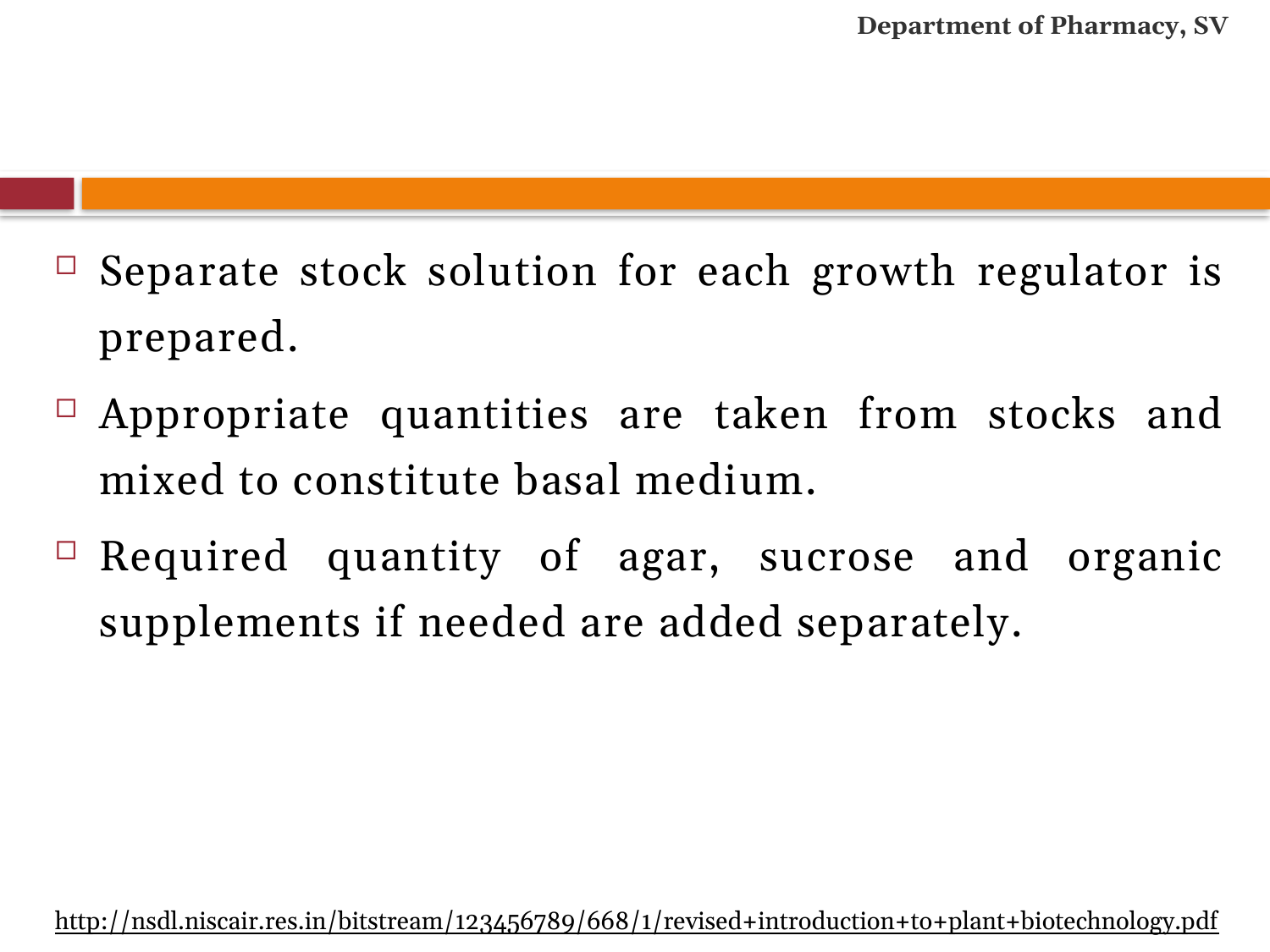

Department of Pharmacy, SV
#
Separate stock solution for each growth regulator is prepared.
Appropriate quantities are taken from stocks and mixed to constitute basal medium.
Required quantity of agar, sucrose and organic supplements if needed are added separately.

http://nsdl.niscair.res.in/bitstream/123456789/668/1/revised+introduction+to+plant+biotechnology.pdf